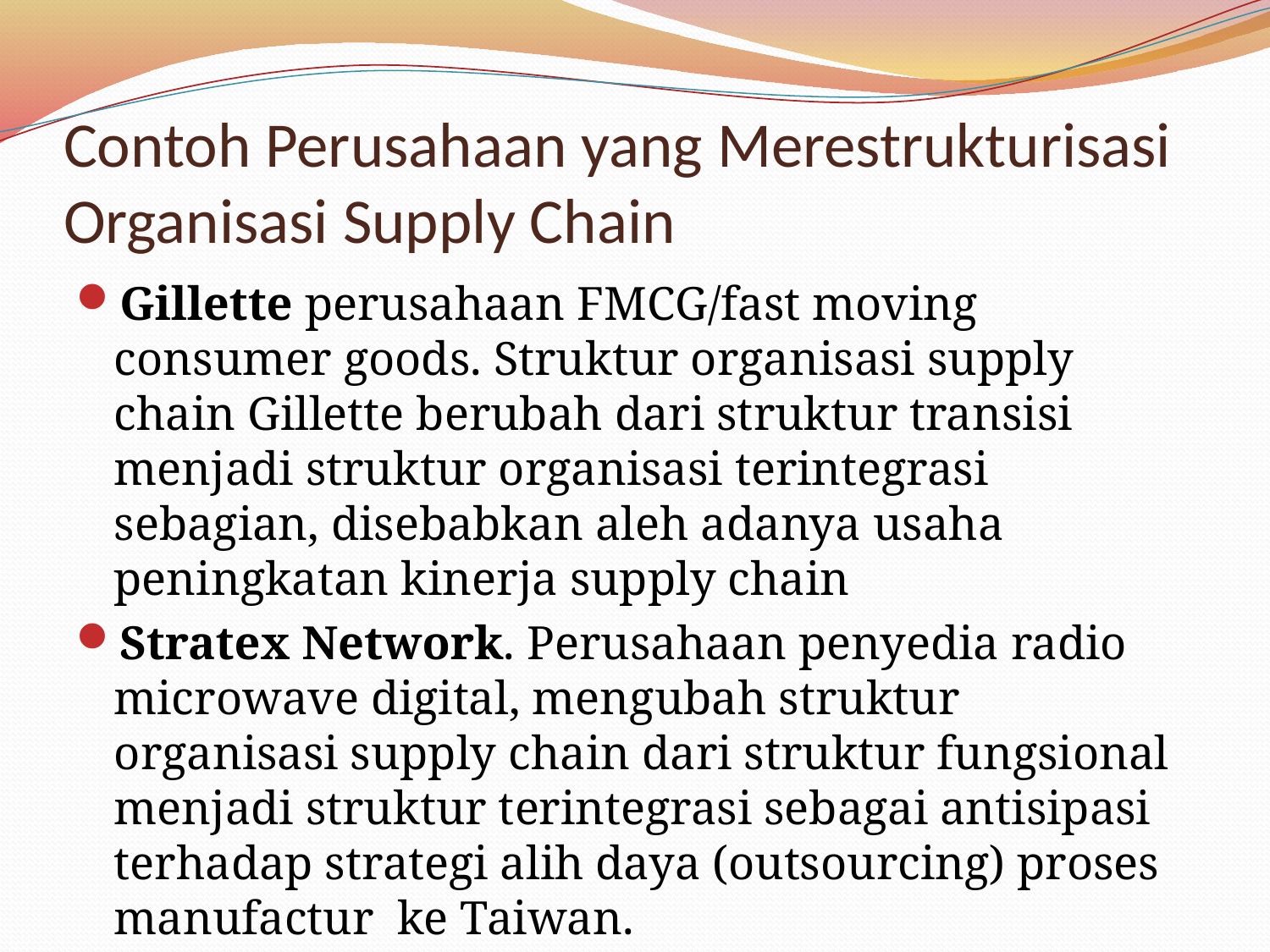

# Contoh Perusahaan yang Merestrukturisasi Organisasi Supply Chain
Gillette perusahaan FMCG/fast moving consumer goods. Struktur organisasi supply chain Gillette berubah dari struktur transisi menjadi struktur organisasi terintegrasi sebagian, disebabkan aleh adanya usaha peningkatan kinerja supply chain
Stratex Network. Perusahaan penyedia radio microwave digital, mengubah struktur organisasi supply chain dari struktur fungsional menjadi struktur terintegrasi sebagai antisipasi terhadap strategi alih daya (outsourcing) proses manufactur  ke Taiwan.